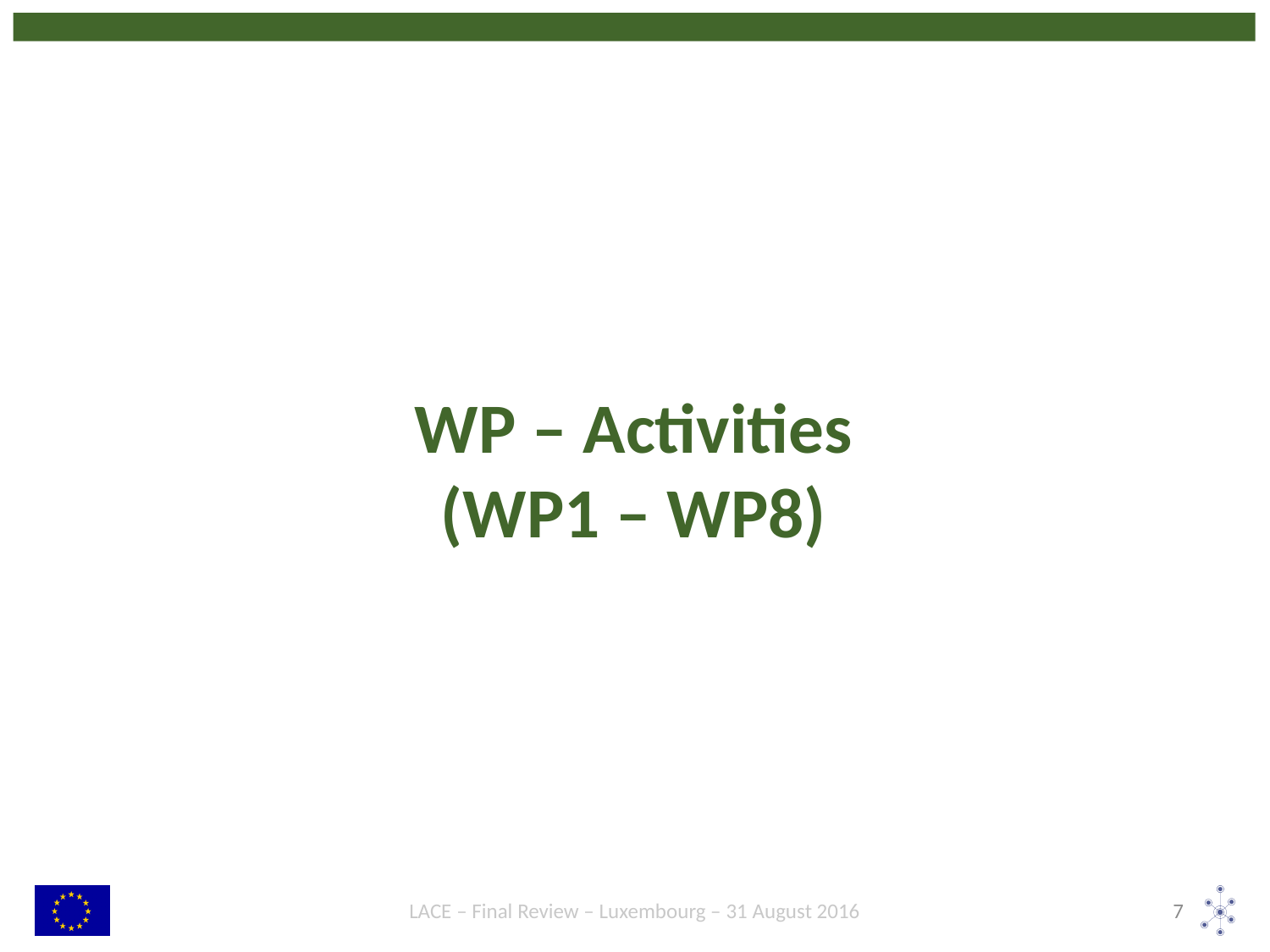

# WP – Activities (WP1 – WP8)

LACE – Final Review – Luxembourg – 31 August 2016
7